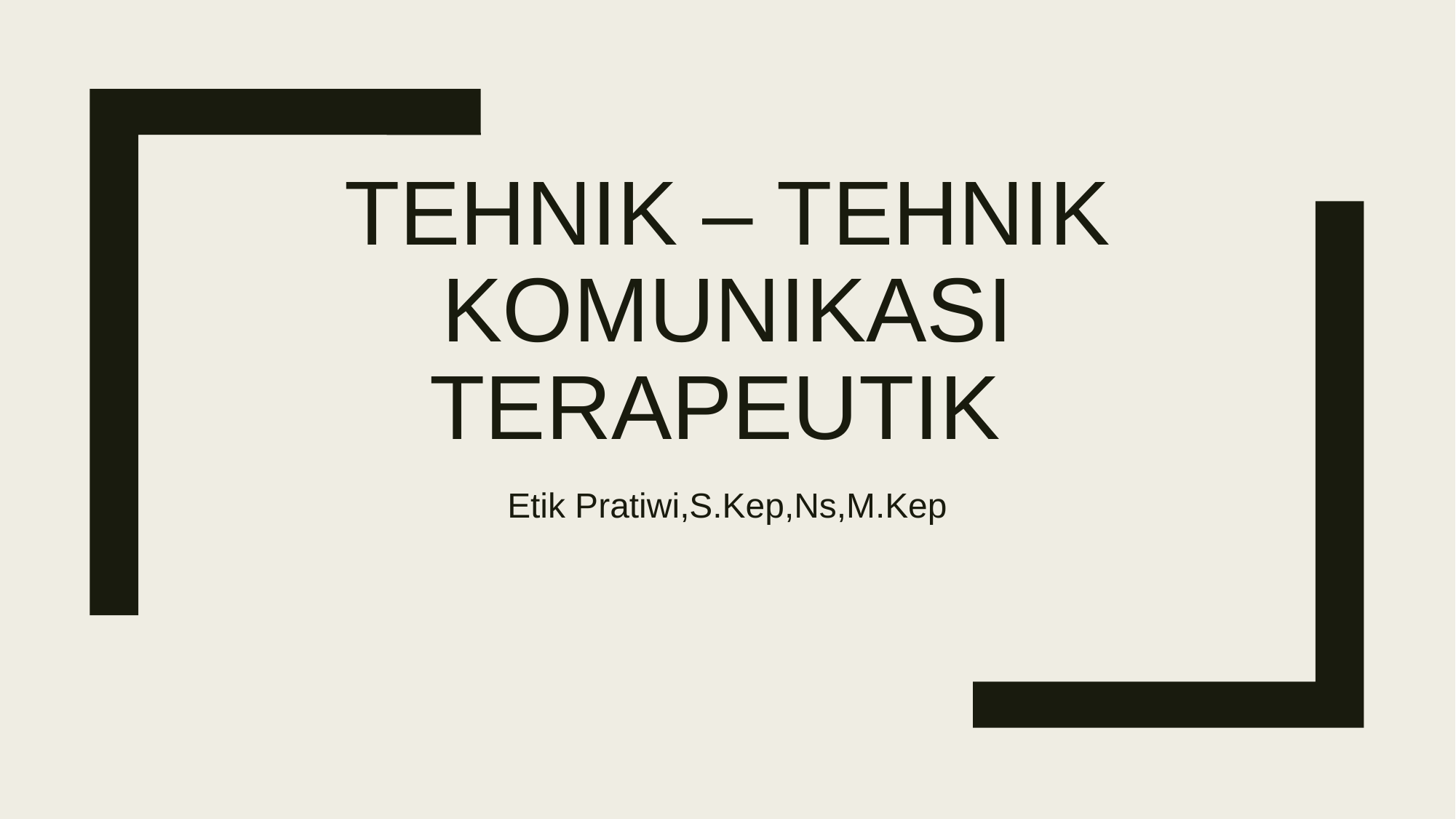

# Tehnik – Tehnik Komunikasi Terapeutik
Etik Pratiwi,S.Kep,Ns,M.Kep